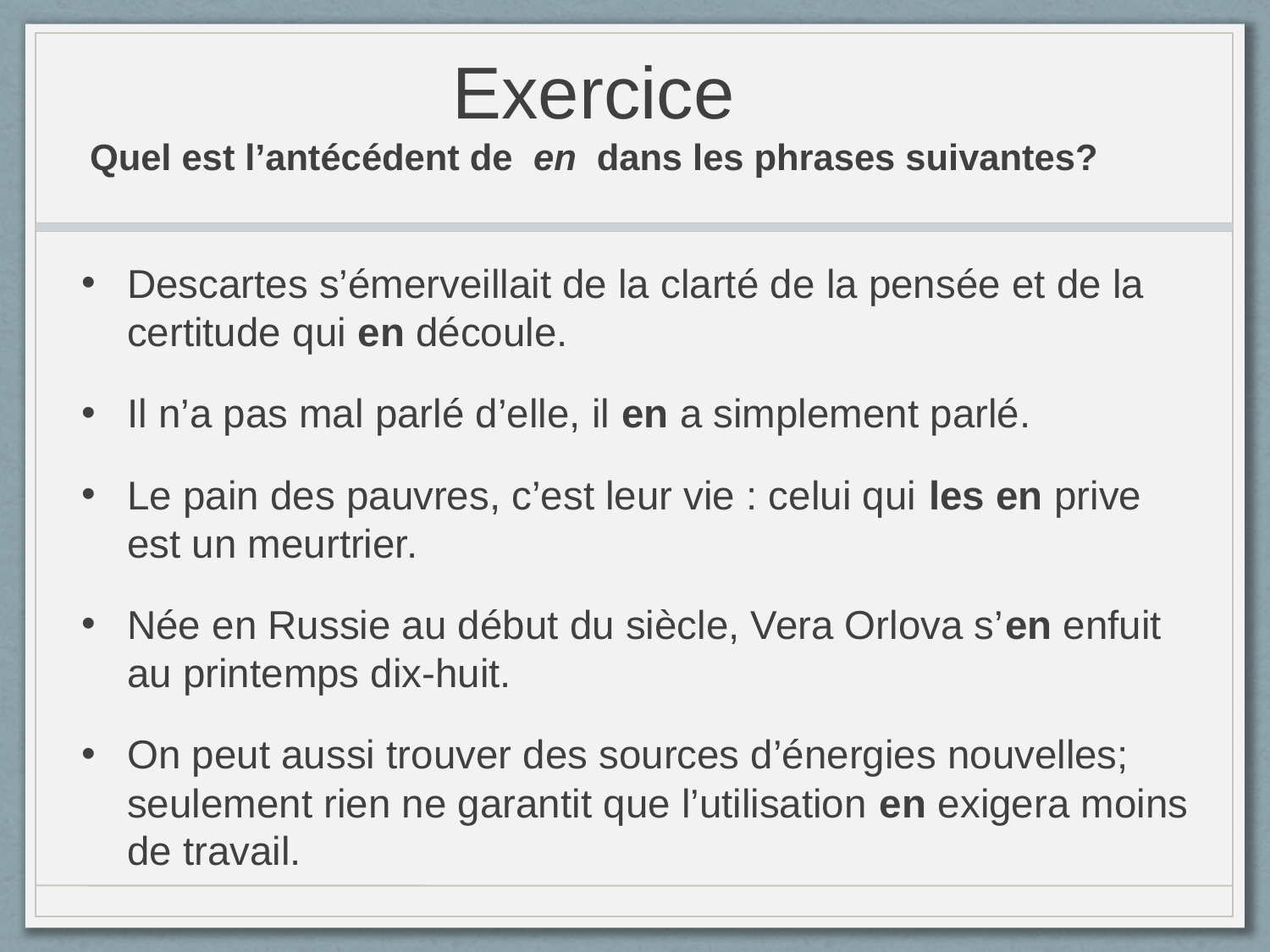

# Exercice Quel est l’antécédent de  en  dans les phrases suivantes?
Descartes s’émerveillait de la clarté de la pensée et de la certitude qui en découle.
Il n’a pas mal parlé d’elle, il en a simplement parlé.
Le pain des pauvres, c’est leur vie : celui qui les en prive est un meurtrier.
Née en Russie au début du siècle, Vera Orlova s’en enfuit au printemps dix-huit.
On peut aussi trouver des sources d’énergies nouvelles; seulement rien ne garantit que l’utilisation en exigera moins de travail.